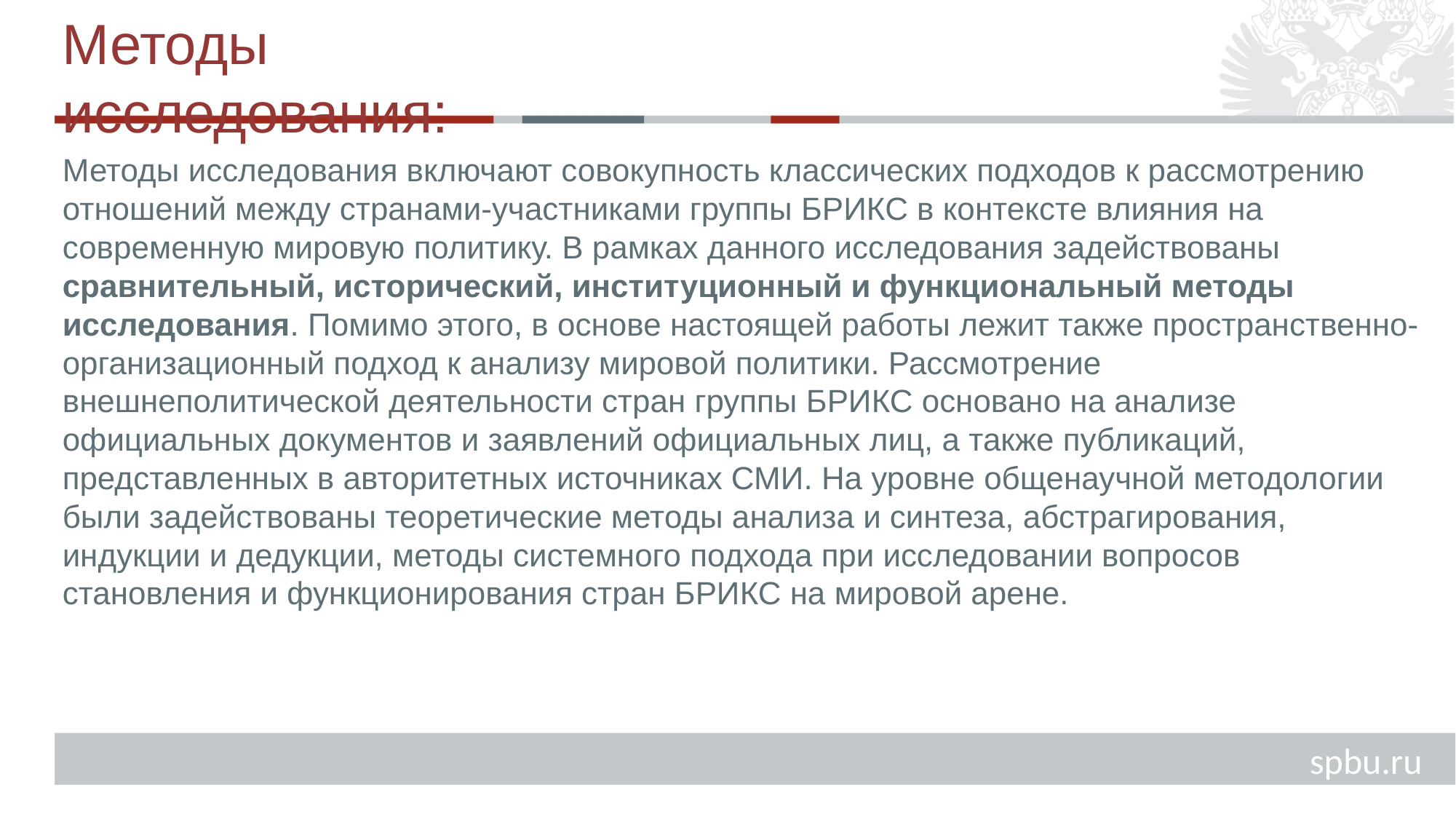

# Методы исследования:
Методы исследования включают совокупность классических подходов к рассмотрению отношений между странами-участниками группы БРИКС в контексте влияния на современную мировую политику. В рамках данного исследования задействованы сравнительный, исторический, институционный и функциональный методы исследования. Помимо этого, в основе настоящей работы лежит также пространственно-организационный подход к анализу мировой политики. Рассмотрение внешнеполитической деятельности стран группы БРИКС основано на анализе официальных документов и заявлений официальных лиц, а также публикаций, представленных в авторитетных источниках СМИ. На уровне общенаучной методологии были задействованы теоретические методы анализа и синтеза, абстрагирования, индукции и дедукции, методы системного подхода при исследовании вопросов становления и функционирования стран БРИКС на мировой арене.